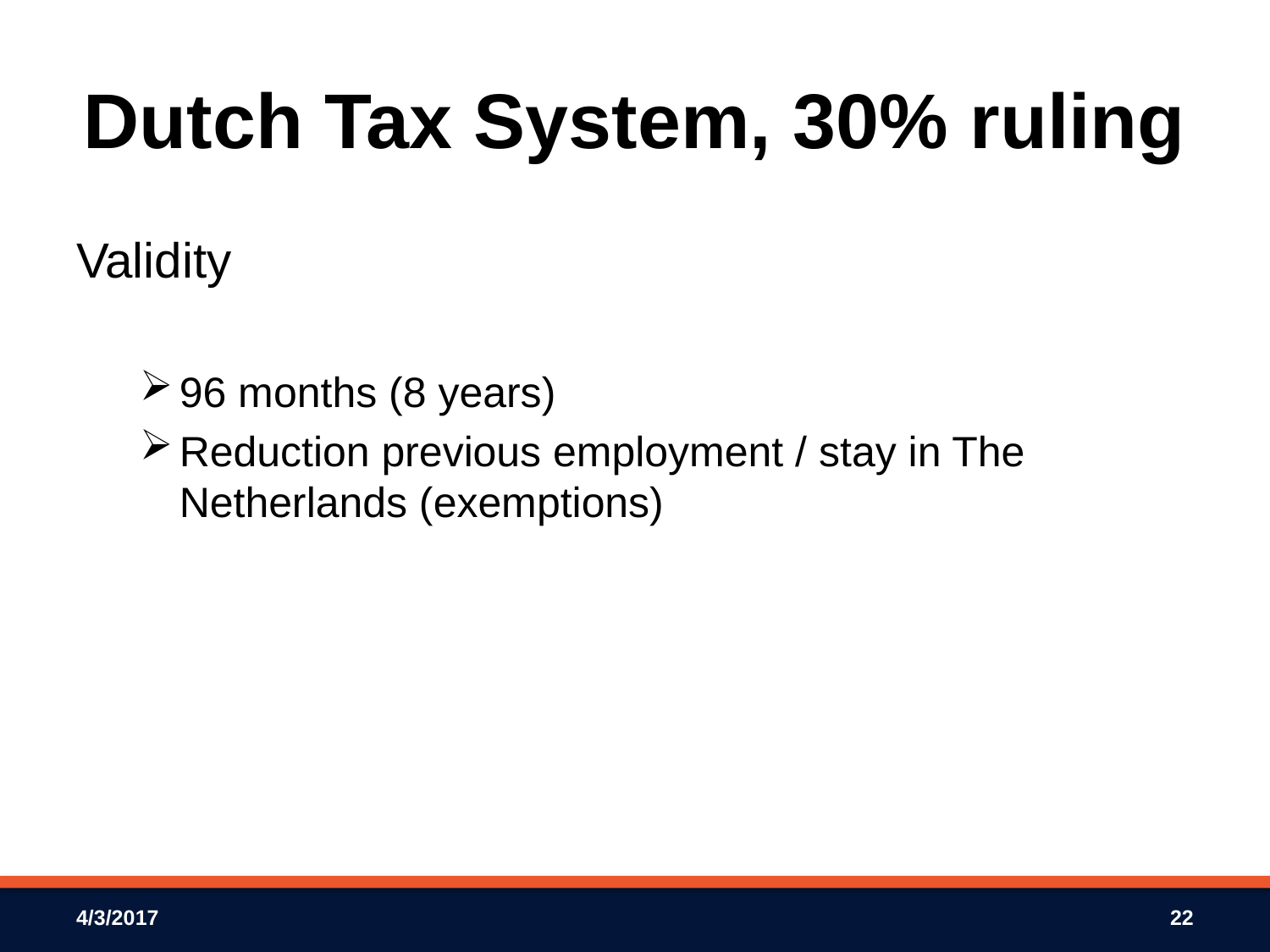

# Dutch Tax System, 30% ruling
Validity

96 months (8 years)
Reduction previous employment / stay in The Netherlands (exemptions)
4/3/2017
22